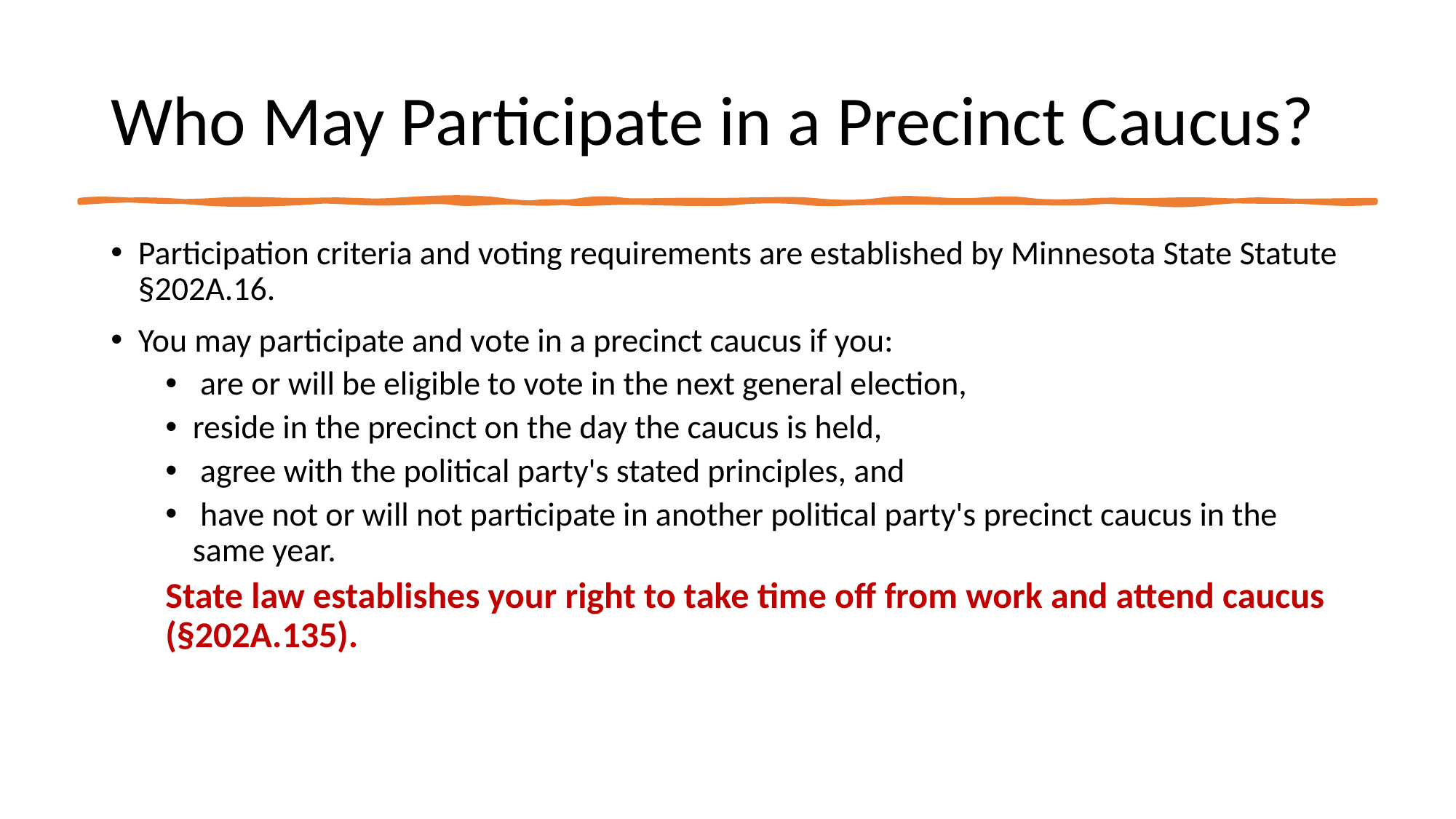

# Who May Participate in a Precinct Caucus?

Participation criteria and voting requirements are established by Minnesota State Statute §202A.16.
You may participate and vote in a precinct caucus if you:
 are or will be eligible to vote in the next general election,
reside in the precinct on the day the caucus is held,
 agree with the political party's stated principles, and
 have not or will not participate in another political party's precinct caucus in the same year.
State law establishes your right to take time off from work and attend caucus (§202A.135).